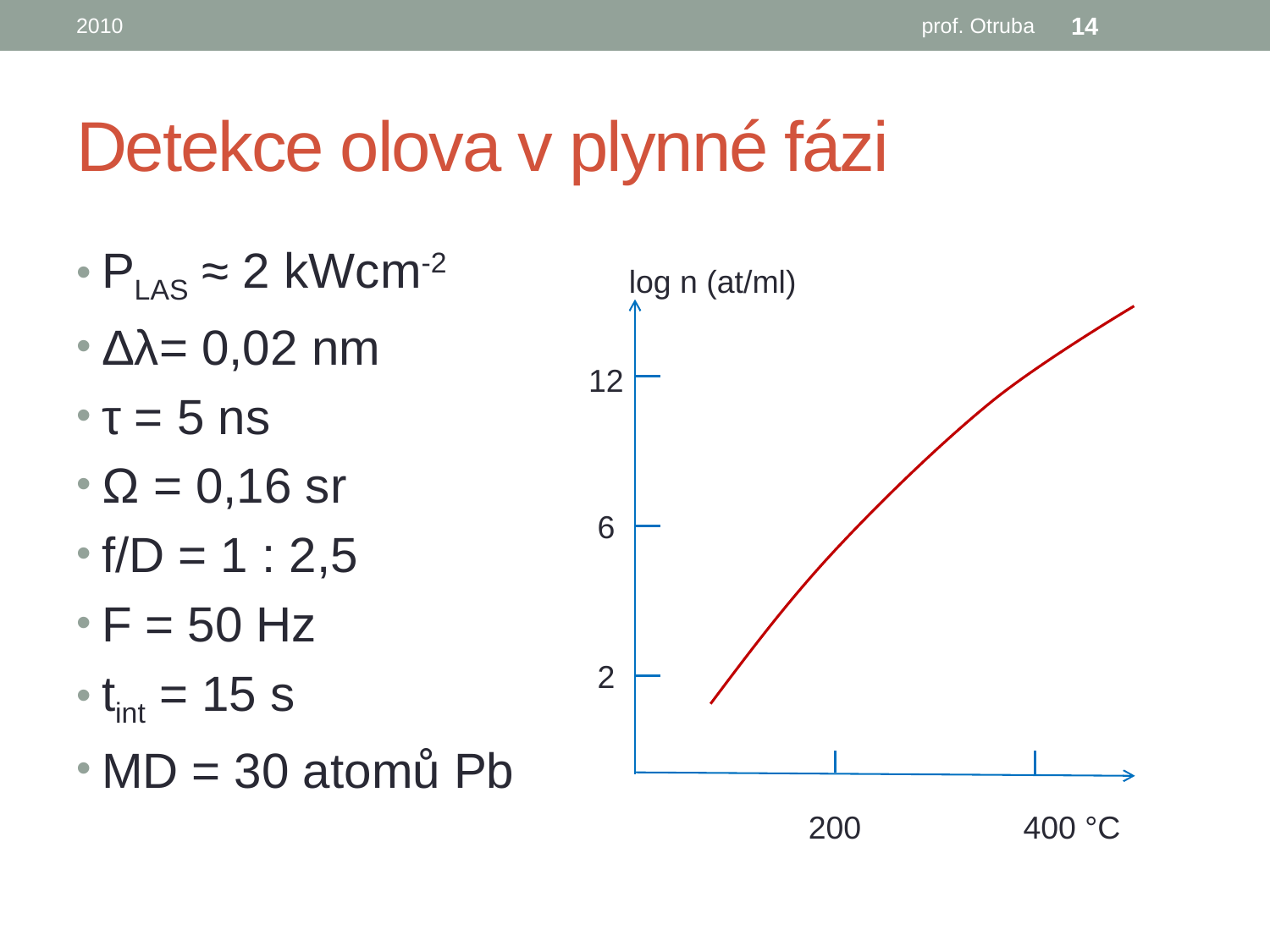

2010
prof. Otruba
14
# Detekce olova v plynné fázi
PLAS ≈ 2 kWcm-2
Δλ= 0,02 nm
τ = 5 ns
Ω = 0,16 sr
f/D = 1 : 2,5
F = 50 Hz
tint = 15 s
MD = 30 atomů Pb
log n (at/ml)

12
6
2
200
400 °C